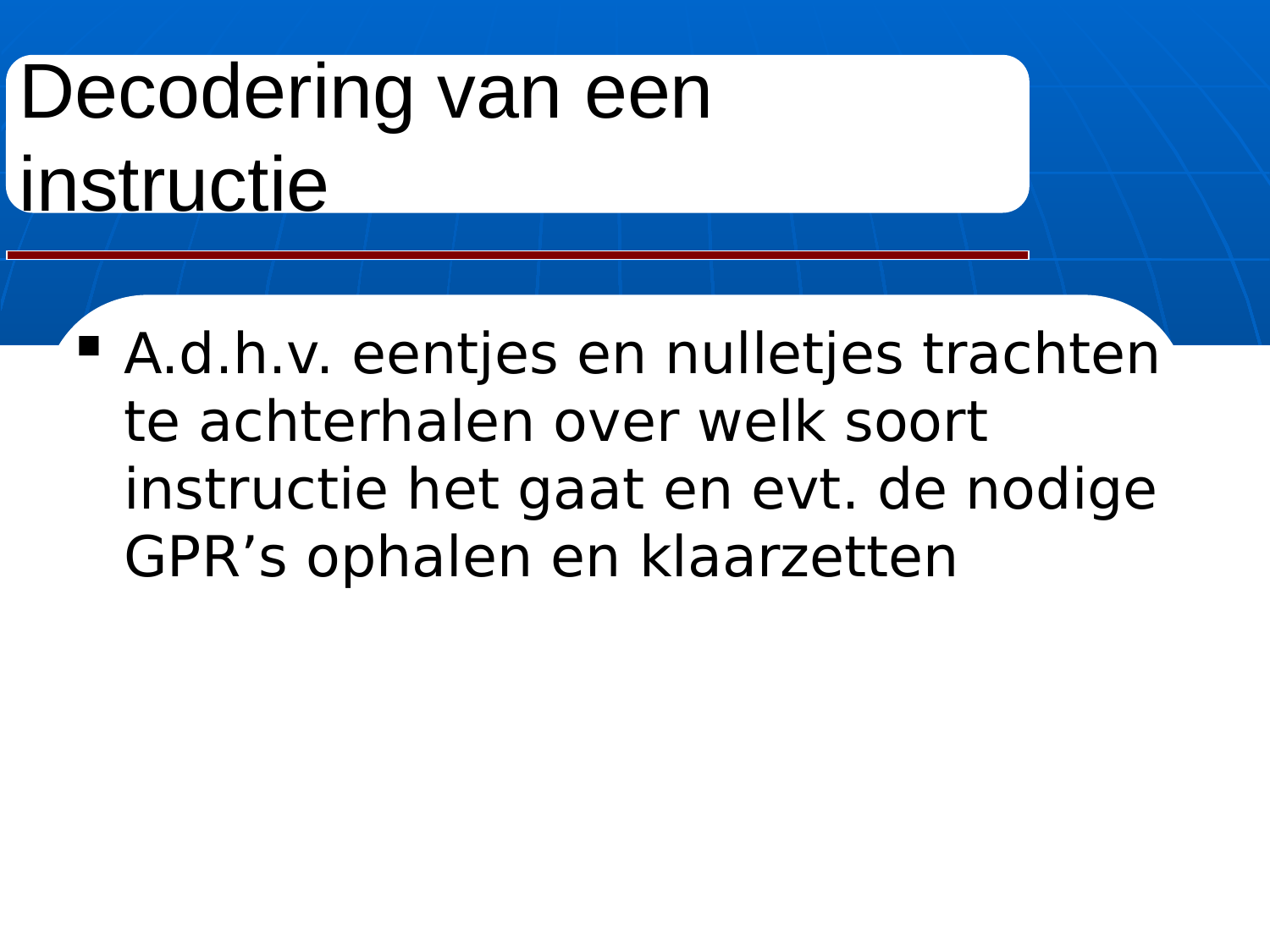

# Decodering van een instructie
A.d.h.v. eentjes en nulletjes trachten te achterhalen over welk soort instructie het gaat en evt. de nodige GPR’s ophalen en klaarzetten